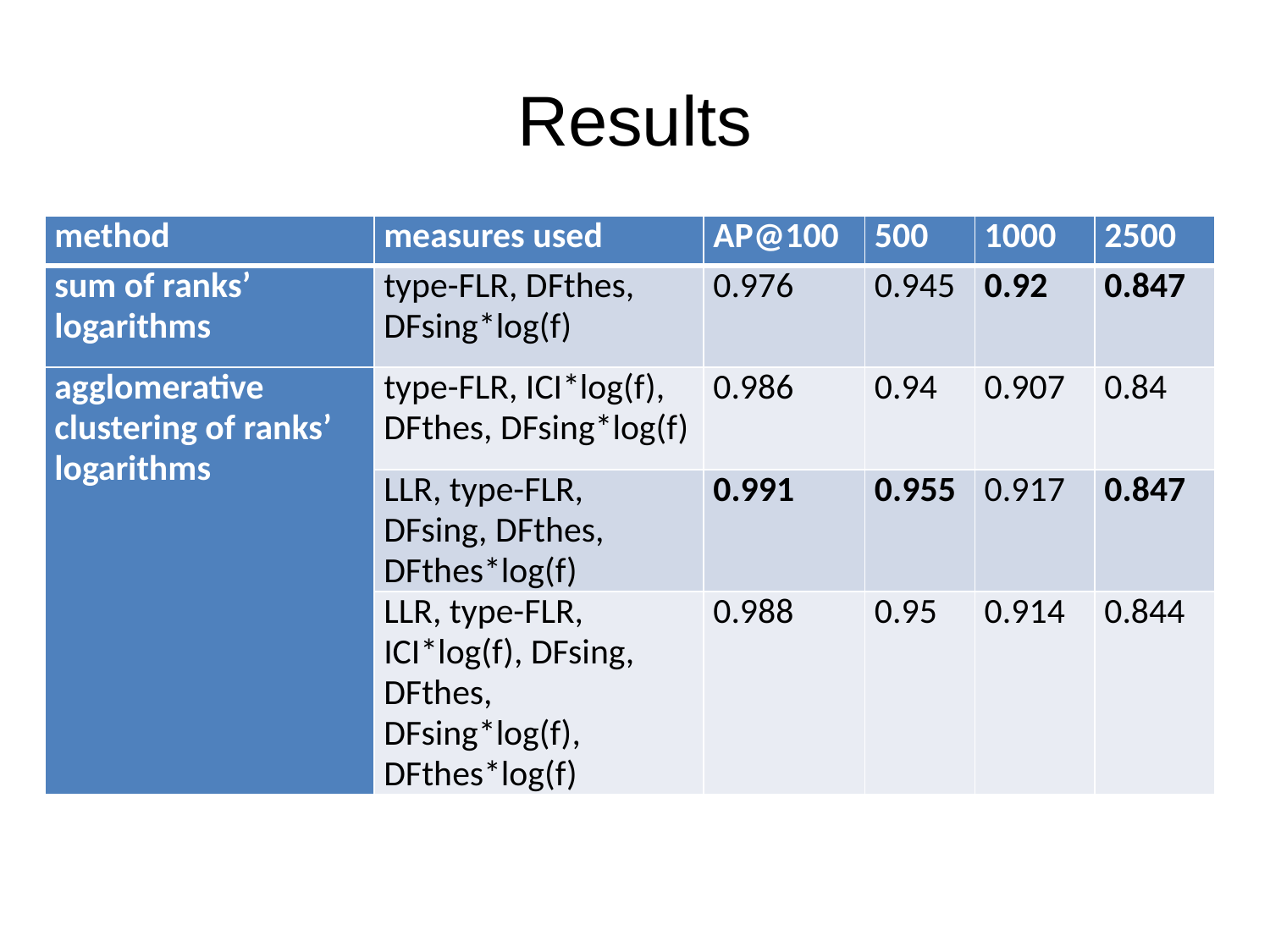

# Results
| method | measures used | AP@100 | 500 | 1000 | 2500 |
| --- | --- | --- | --- | --- | --- |
| sum of ranks’ logarithms | type-FLR, DFthes, DFsing\*log(f) | 0.976 | 0.945 | 0.92 | 0.847 |
| agglomerative clustering of ranks’ logarithms | type-FLR, ICI\*log(f), DFthes, DFsing\*log(f) | 0.986 | 0.94 | 0.907 | 0.84 |
|  | LLR, type-FLR, DFsing, DFthes, DFthes\*log(f) | 0.991 | 0.955 | 0.917 | 0.847 |
|  | LLR, type-FLR, ICI\*log(f), DFsing, DFthes, DFsing\*log(f), DFthes\*log(f) | 0.988 | 0.95 | 0.914 | 0.844 |